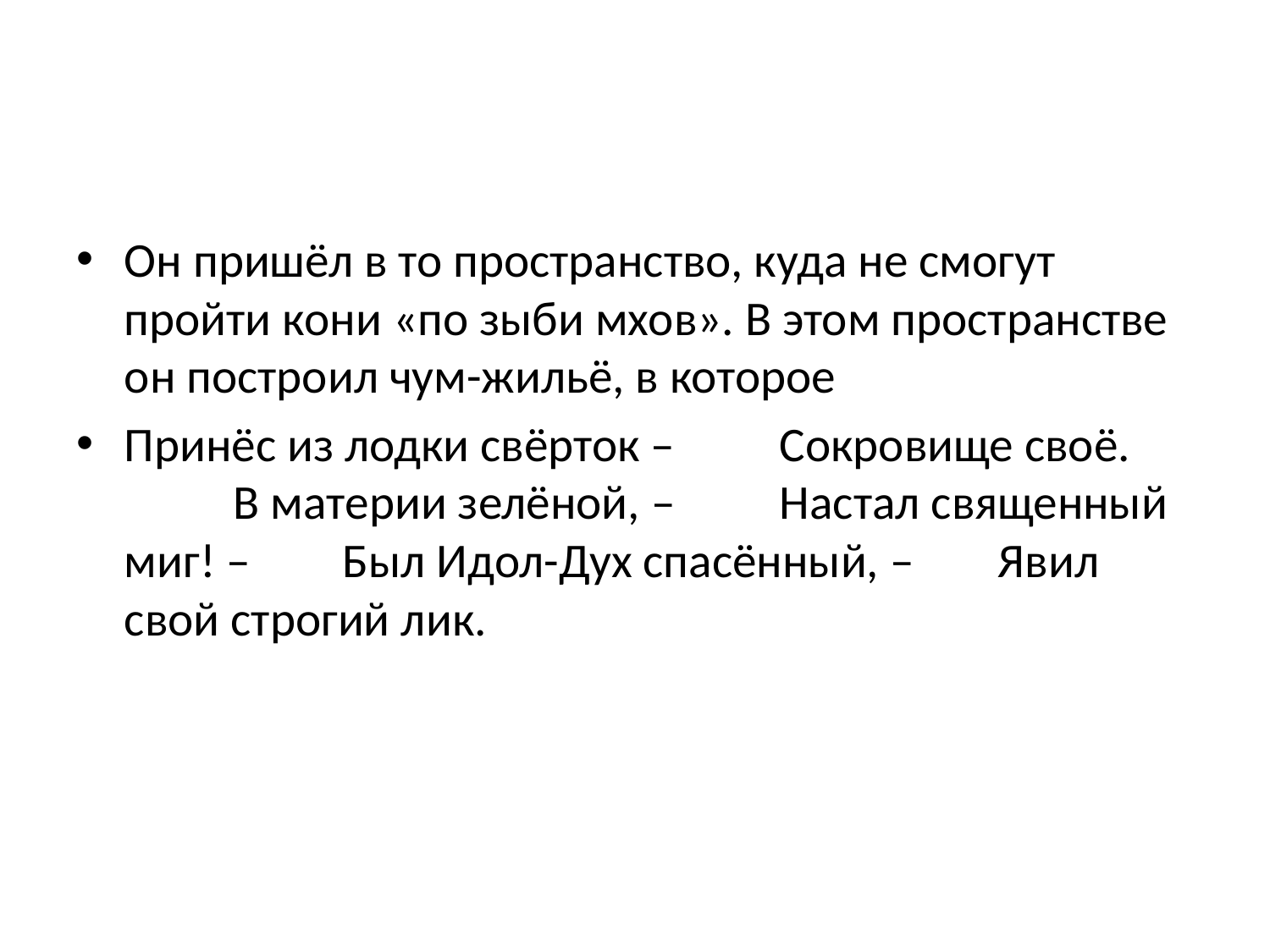

#
Он пришёл в то пространство, куда не смогут пройти кони «по зыби мхов». В этом пространстве он построил чум-жильё, в которое
Принёс из лодки свёрток – 						Сокровище своё. 									В материи зелёной, – 							Настал священный миг! – 							Был Идол-Дух спасённый, – 							Явил свой строгий лик.